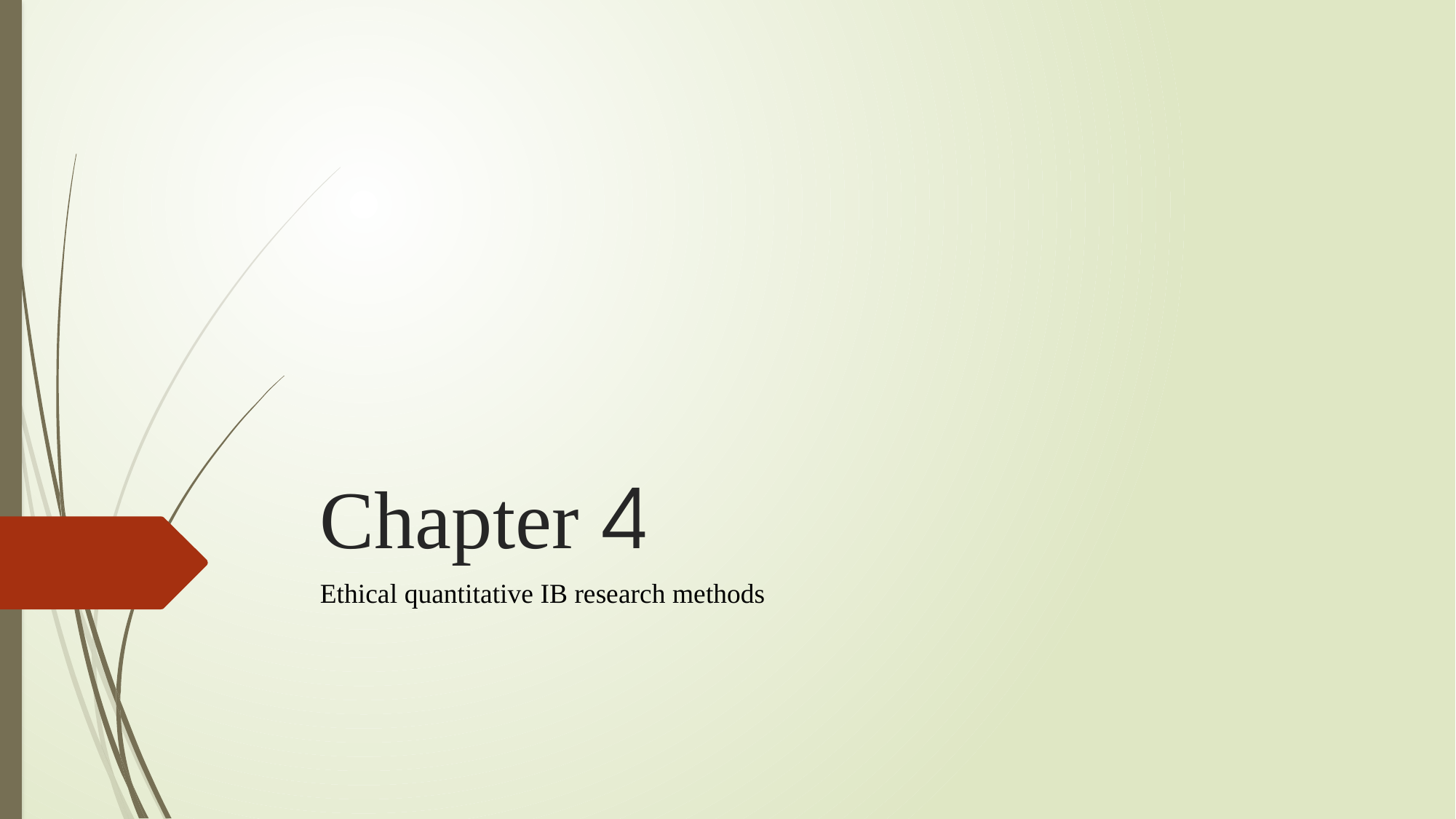

# Chapter 4
Ethical quantitative IB research methods